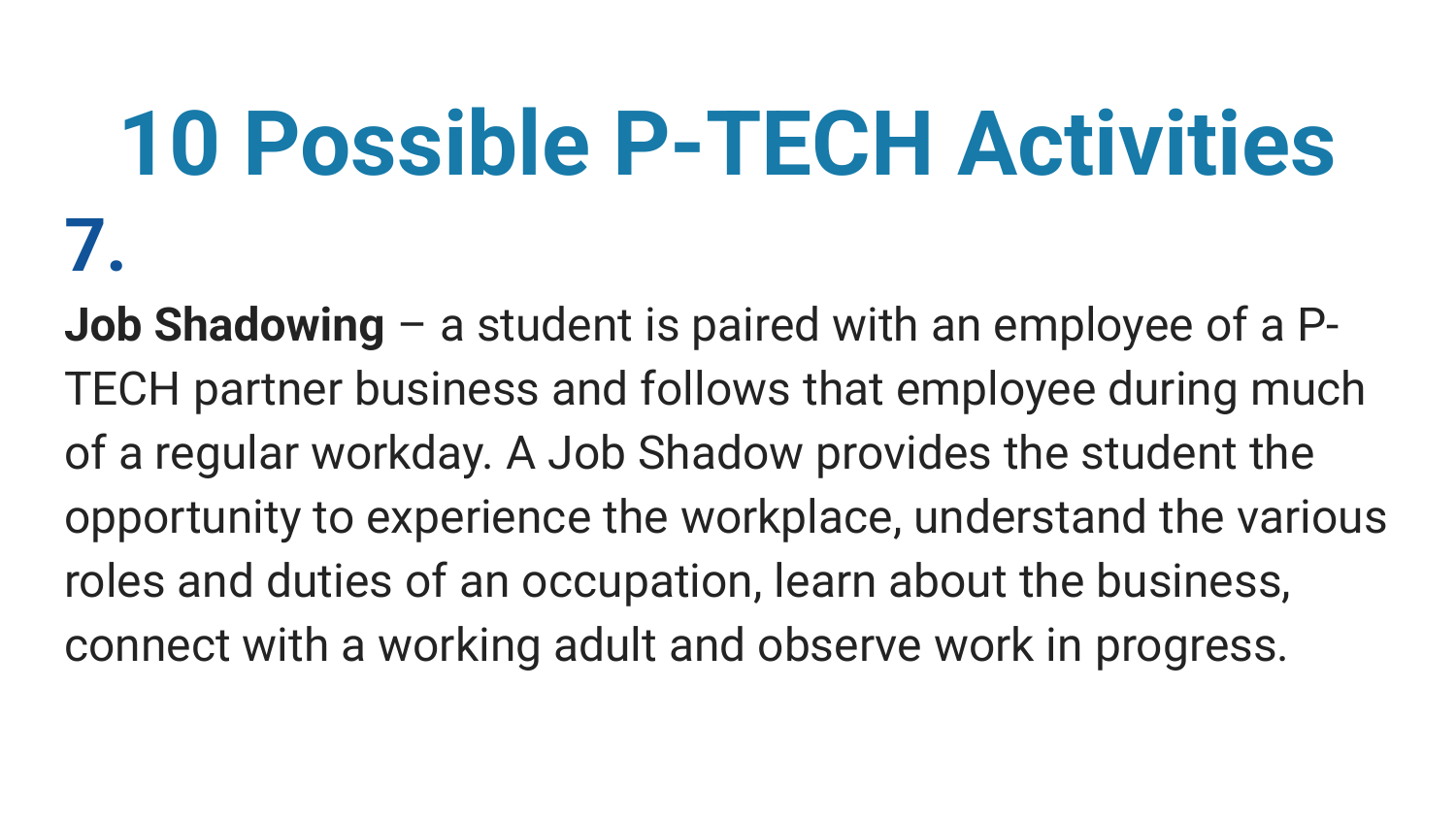

# 10 Possible P-TECH Activities

7.
Job Shadowing – a student is paired with an employee of a P-TECH partner business and follows that employee during much of a regular workday. A Job Shadow provides the student the opportunity to experience the workplace, understand the various roles and duties of an occupation, learn about the business, connect with a working adult and observe work in progress.